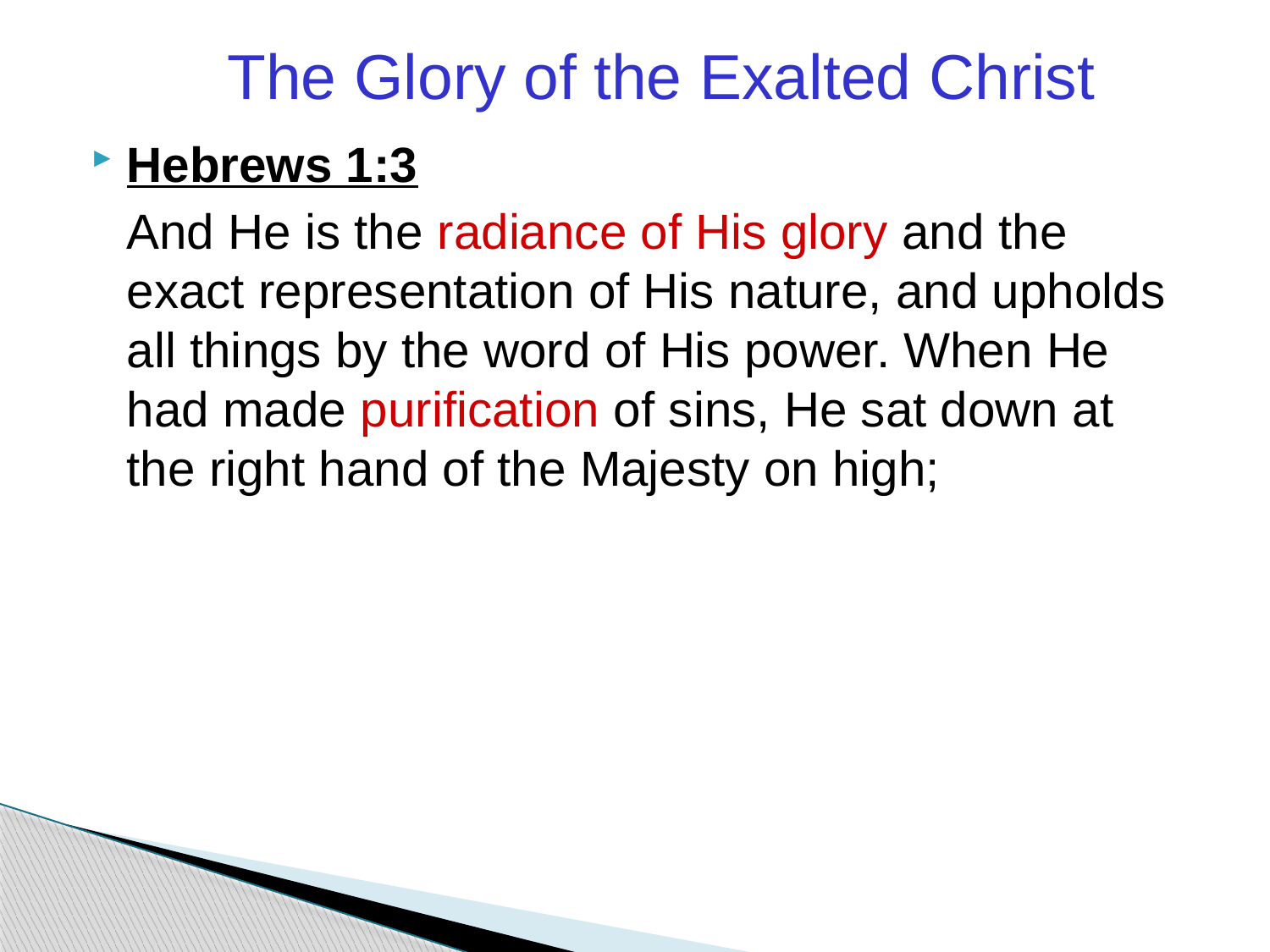

# The Glory of the Exalted Christ
Hebrews 1:3
	And He is the radiance of His glory and the exact representation of His nature, and upholds all things by the word of His power. When He had made purification of sins, He sat down at the right hand of the Majesty on high;